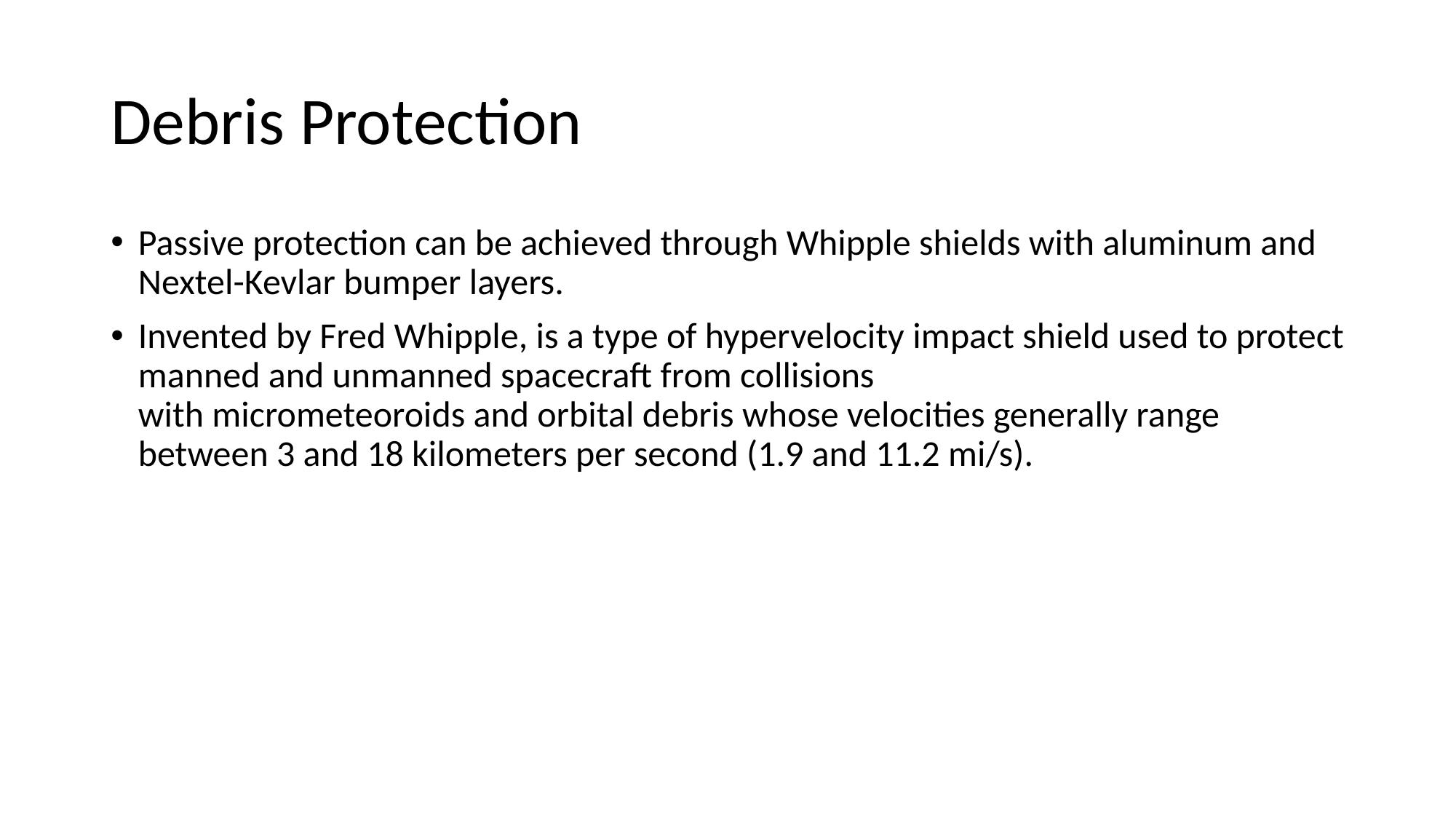

# Debris Protection
Passive protection can be achieved through Whipple shields with aluminum and Nextel-­Kevlar bumper layers.
Invented by Fred Whipple, is a type of hypervelocity impact shield used to protect manned and unmanned spacecraft from collisions with micrometeoroids and orbital debris whose velocities generally range between 3 and 18 kilometers per second (1.9 and 11.2 mi/s).